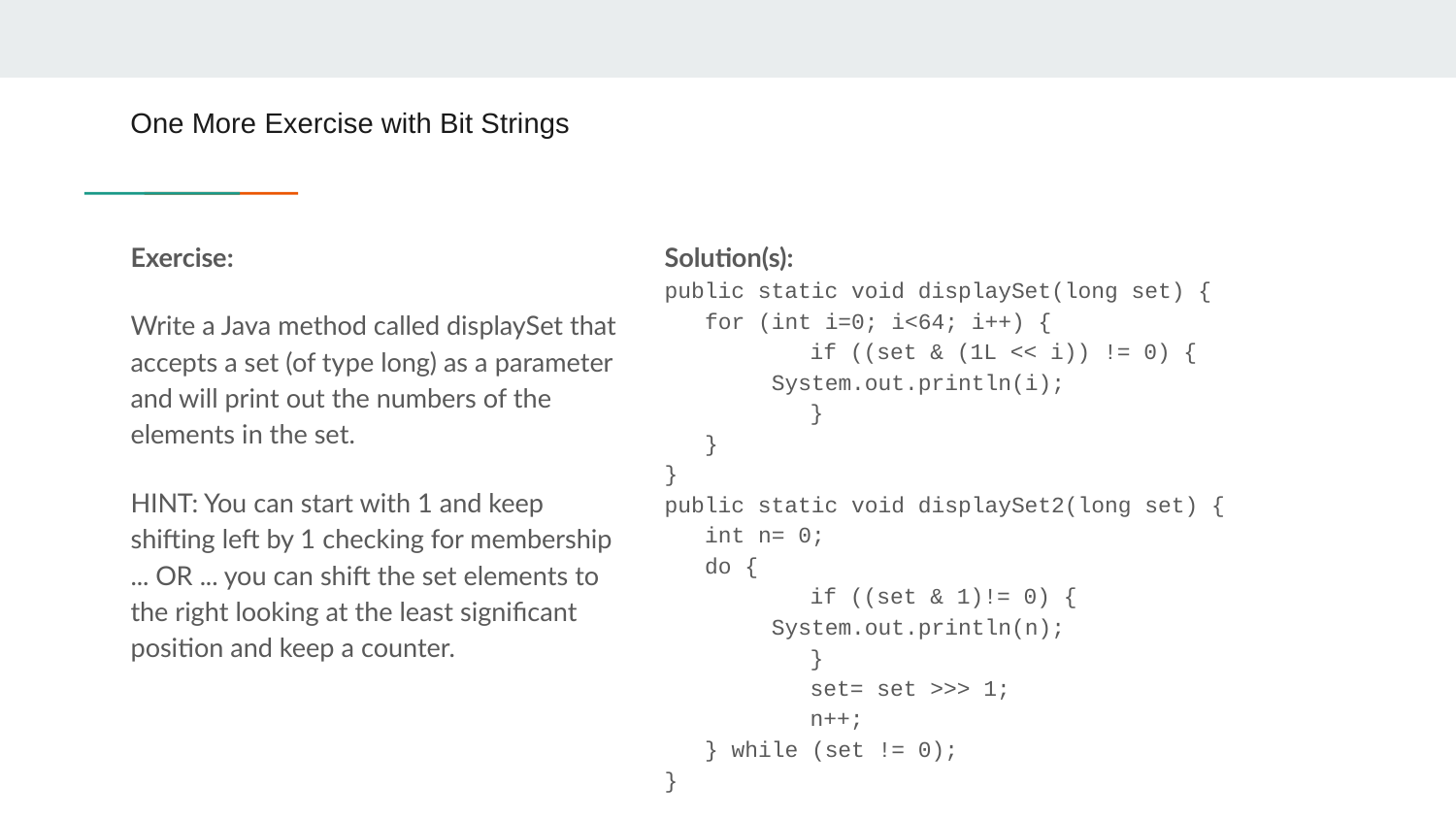

# One More Exercise with Bit Strings
Exercise:
Write a Java method called displaySet that accepts a set (of type long) as a parameter and will print out the numbers of the elements in the set.
HINT: You can start with 1 and keep shifting left by 1 checking for membership ... OR ... you can shift the set elements to the right looking at the least significant position and keep a counter.
Solution(s):
public static void displaySet(long set) {
   for (int i=0; i<64; i++) {
     	if ((set & (1L << i)) != 0) {
        System.out.println(i);
     	}
   }
}
public static void displaySet2(long set) {
   int n= 0;
   do {
     	if ((set & 1)!= 0) {
        System.out.println(n);
     	}
     	set= set >>> 1;
     	n++;
   } while (set != 0);
}